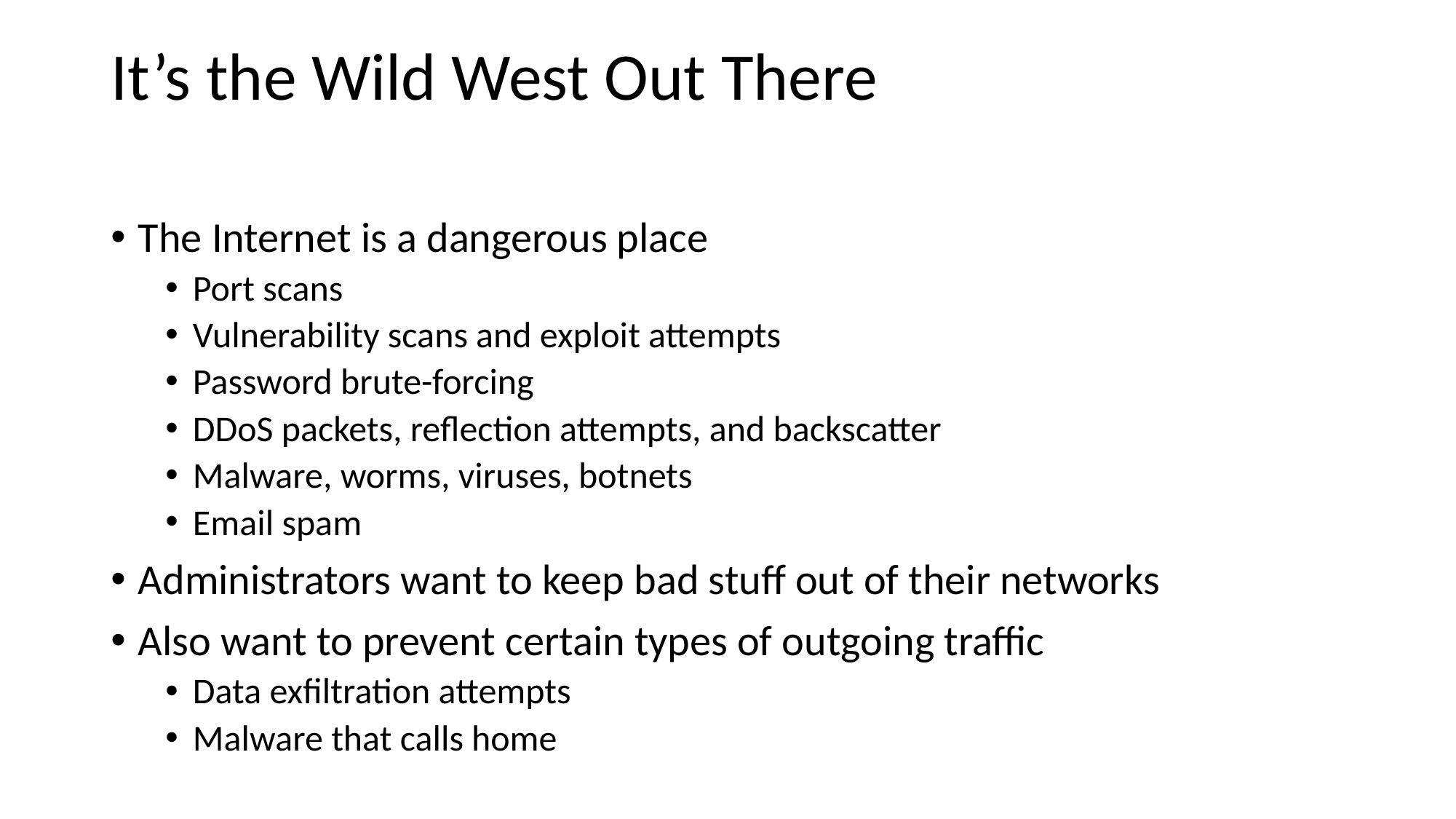

# It’s the Wild West Out There
The Internet is a dangerous place
Port scans
Vulnerability scans and exploit attempts
Password brute-forcing
DDoS packets, reflection attempts, and backscatter
Malware, worms, viruses, botnets
Email spam
Administrators want to keep bad stuff out of their networks
Also want to prevent certain types of outgoing traffic
Data exfiltration attempts
Malware that calls home